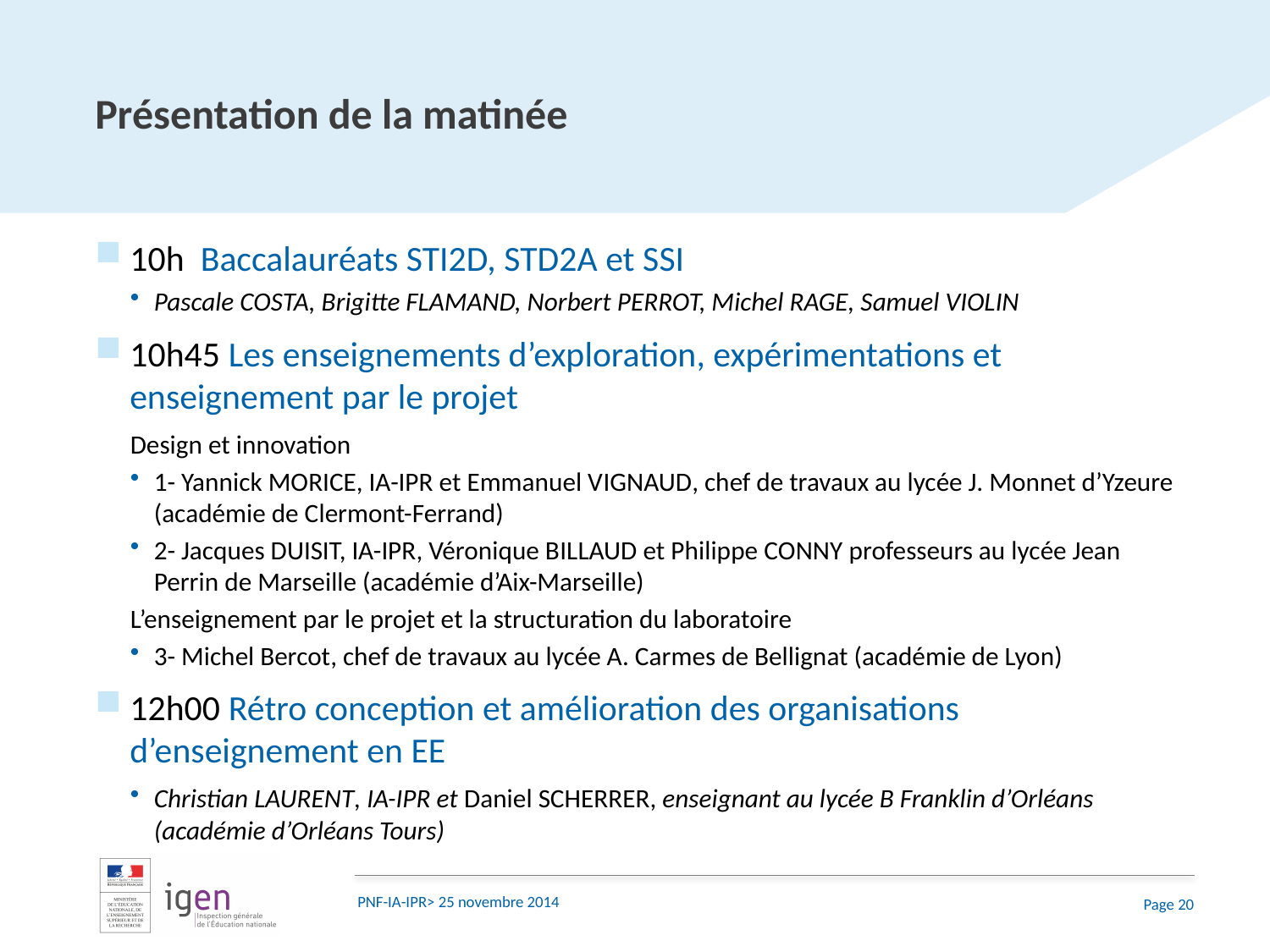

# Présentation de la matinée
10h  Baccalauréats STI2D, STD2A et SSI
Pascale COSTA, Brigitte FLAMAND, Norbert PERROT, Michel RAGE, Samuel VIOLIN
10h45 Les enseignements d’exploration, expérimentations et enseignement par le projet
Design et innovation
1- Yannick MORICE, IA-IPR et Emmanuel Vignaud, chef de travaux au lycée J. Monnet d’Yzeure (académie de Clermont-Ferrand)
2- Jacques DUISIT, IA-IPR, Véronique Billaud et Philippe Conny professeurs au lycée Jean Perrin de Marseille (académie d’Aix-Marseille)
L’enseignement par le projet et la structuration du laboratoire
3- Michel Bercot, chef de travaux au lycée A. Carmes de Bellignat (académie de Lyon)
12h00 Rétro conception et amélioration des organisations d’enseignement en EE
Christian LAURENT, IA-IPR et Daniel Scherrer, enseignant au lycée B Franklin d’Orléans (académie d’Orléans Tours)